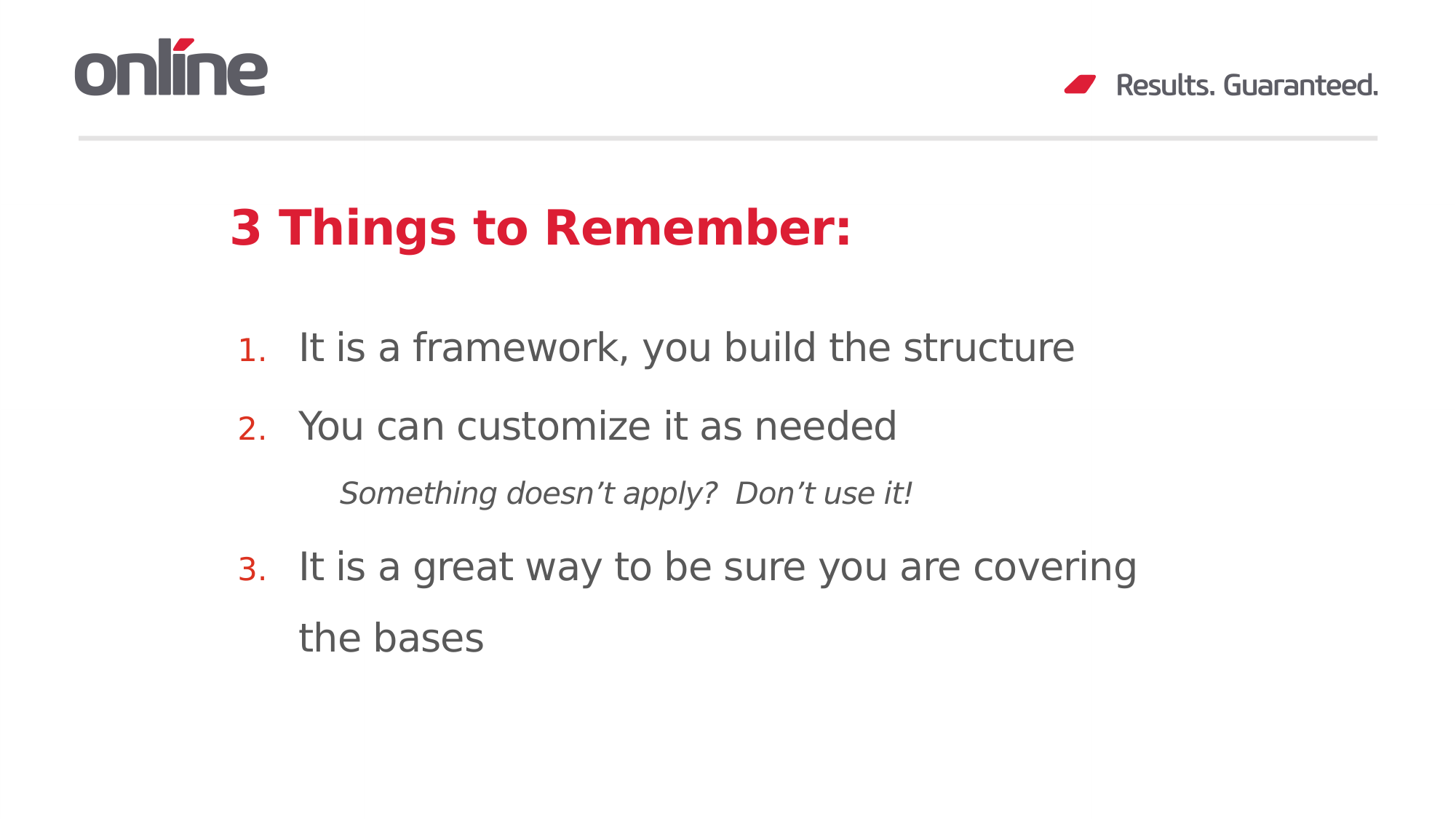

# 3 Things to Remember:
It is a framework, you build the structure
You can customize it as needed
Something doesn’t apply?  Don’t use it!
It is a great way to be sure you are covering the bases